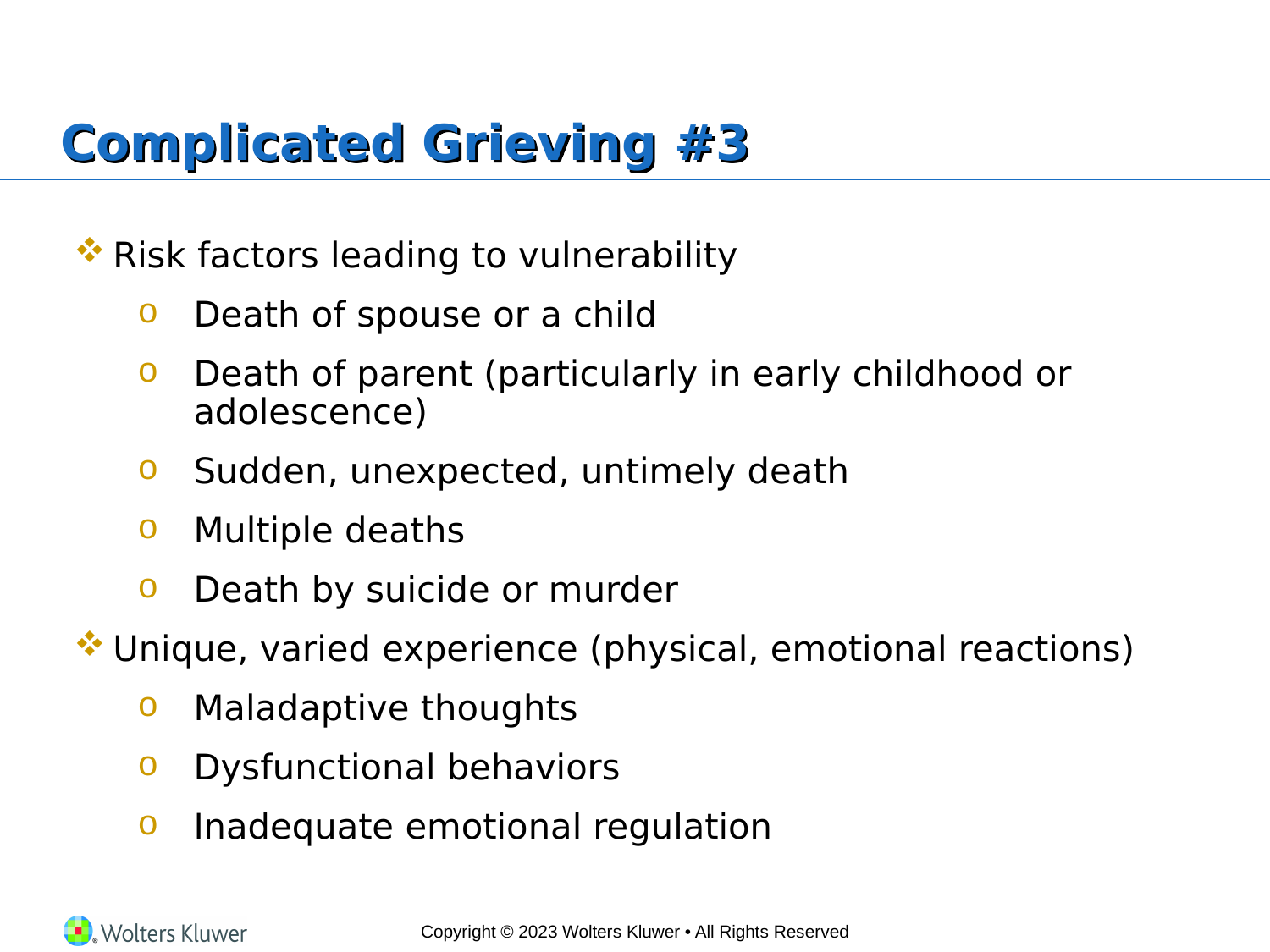

# Complicated Grieving #3
Risk factors leading to vulnerability
Death of spouse or a child
Death of parent (particularly in early childhood or adolescence)
Sudden, unexpected, untimely death
Multiple deaths
Death by suicide or murder
Unique, varied experience (physical, emotional reactions)
Maladaptive thoughts
Dysfunctional behaviors
Inadequate emotional regulation